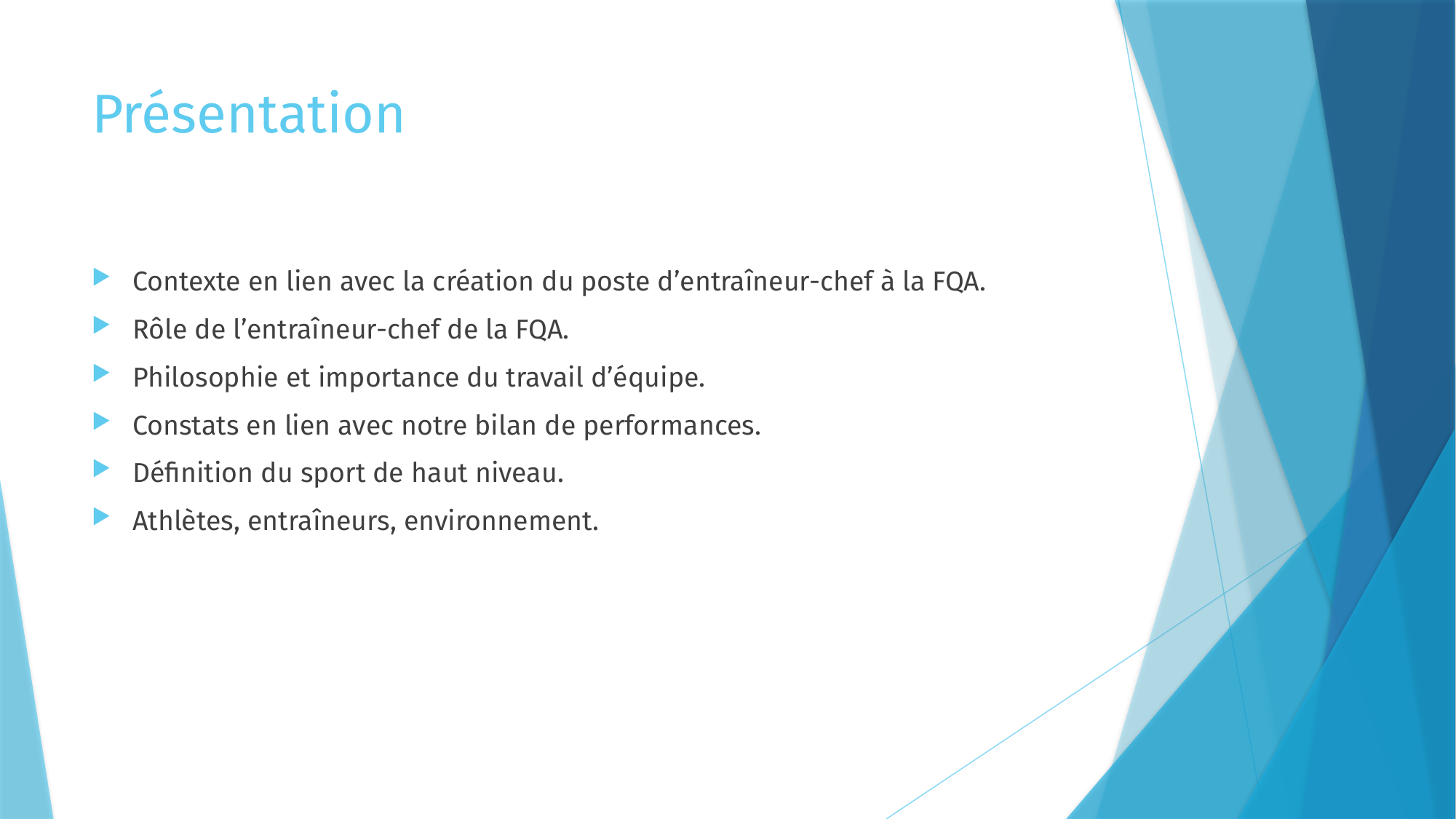

# Présentation
Contexte en lien avec la création du poste d’entraîneur-chef à la FQA.
Rôle de l’entraîneur-chef de la FQA.
Philosophie et importance du travail d’équipe.
Constats en lien avec notre bilan de performances.
Définition du sport de haut niveau.
Athlètes, entraîneurs, environnement.